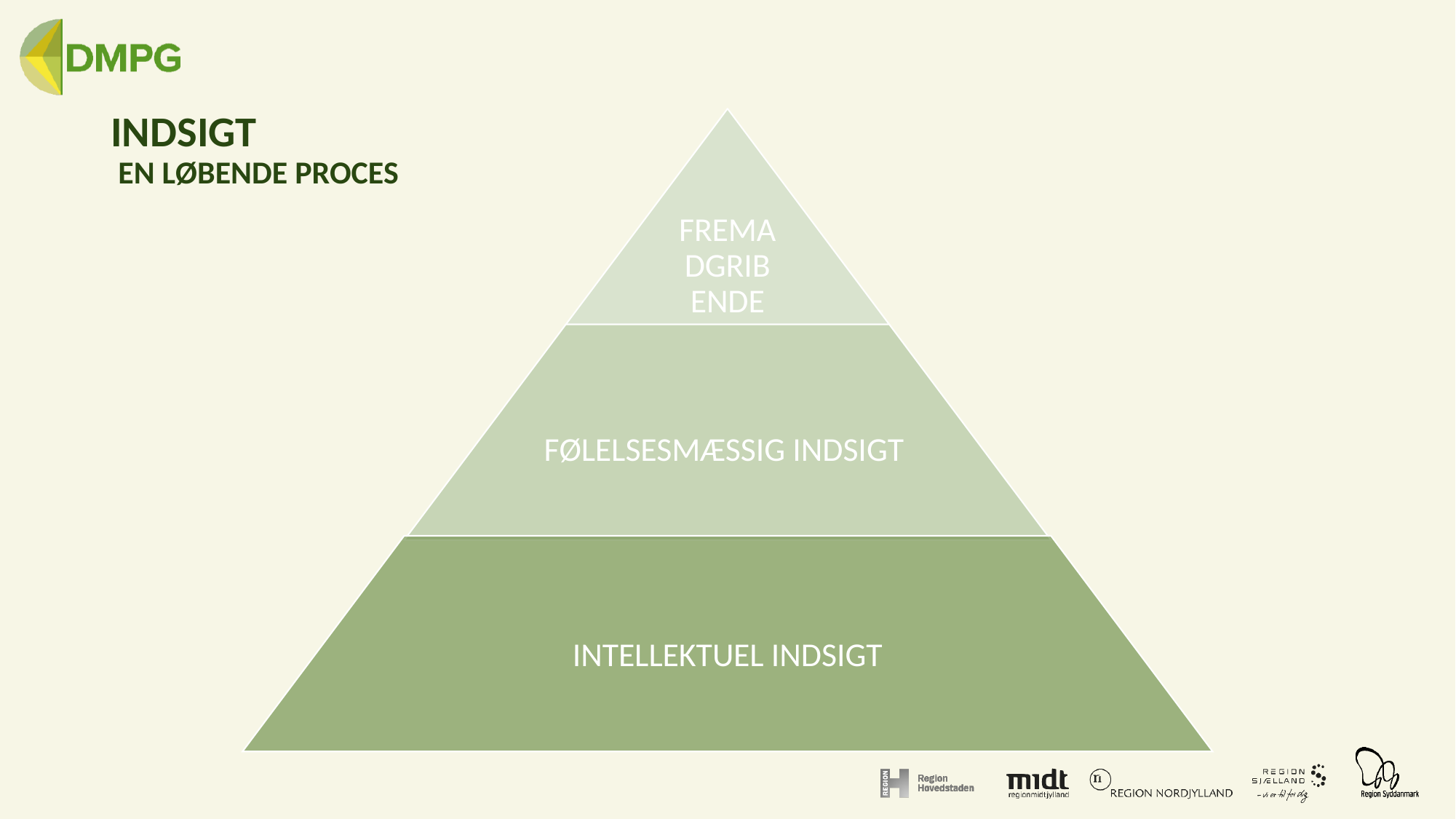

# INDSIGT EN LØBENDE PROCES

FREMADGRIBENDE INDSIGT
FØLELSESMÆSSIG INDSIGT
INTELLEKTUEL INDSIGT